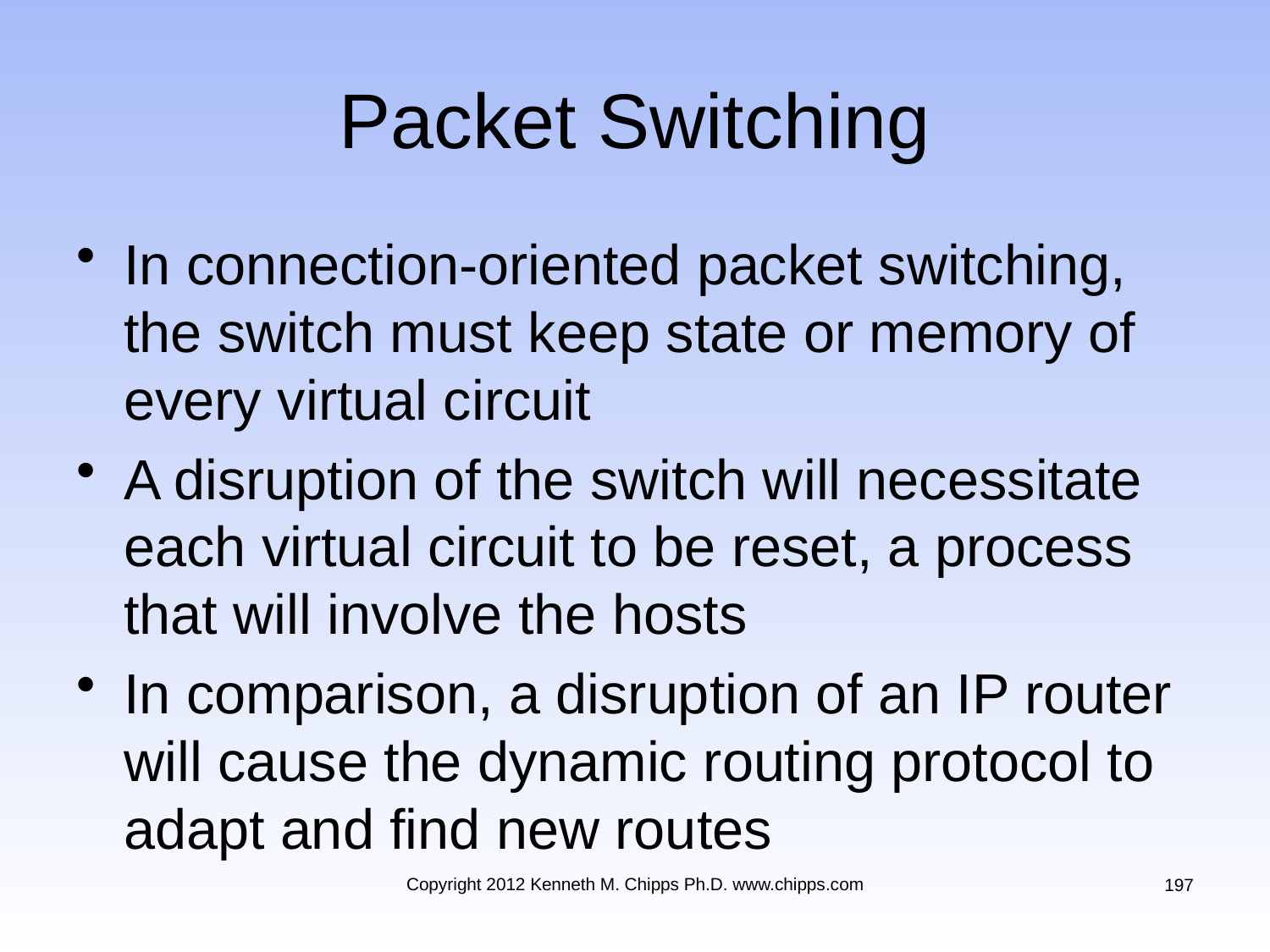

# Packet Switching
In connection-oriented packet switching, the switch must keep state or memory of every virtual circuit
A disruption of the switch will necessitate each virtual circuit to be reset, a process that will involve the hosts
In comparison, a disruption of an IP router will cause the dynamic routing protocol to adapt and find new routes
Copyright 2012 Kenneth M. Chipps Ph.D. www.chipps.com
197